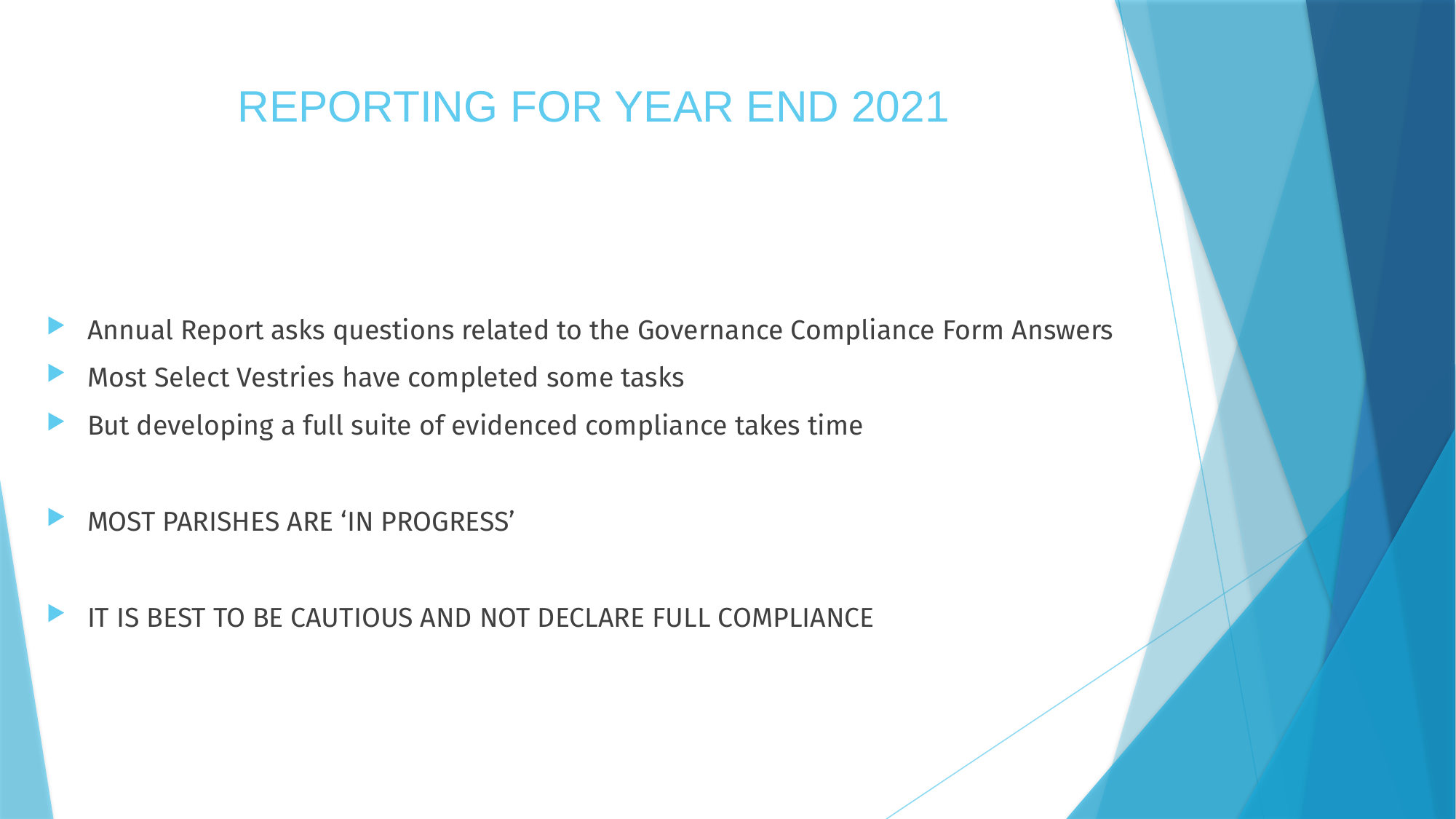

# REPORTING FOR YEAR END 2021

Annual Report asks questions related to the Governance Compliance Form Answers
Most Select Vestries have completed some tasks
But developing a full suite of evidenced compliance takes time

MOST PARISHES ARE ‘IN PROGRESS’

IT IS BEST TO BE CAUTIOUS AND NOT DECLARE FULL COMPLIANCE